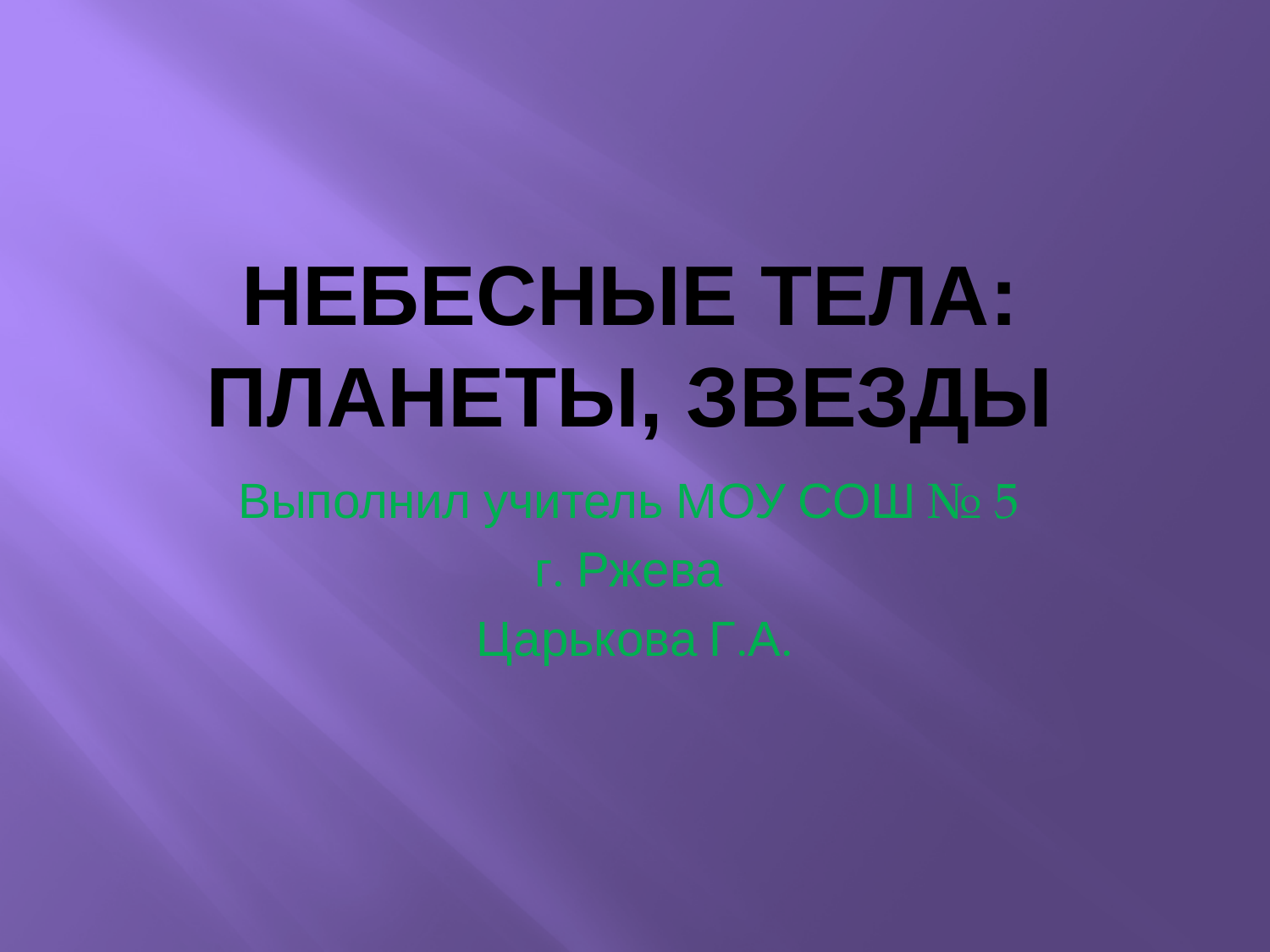

# Небесные тела: планеты, звезды
Выполнил учитель МОУ СОШ № 5
г. Ржева
Царькова Г.А.